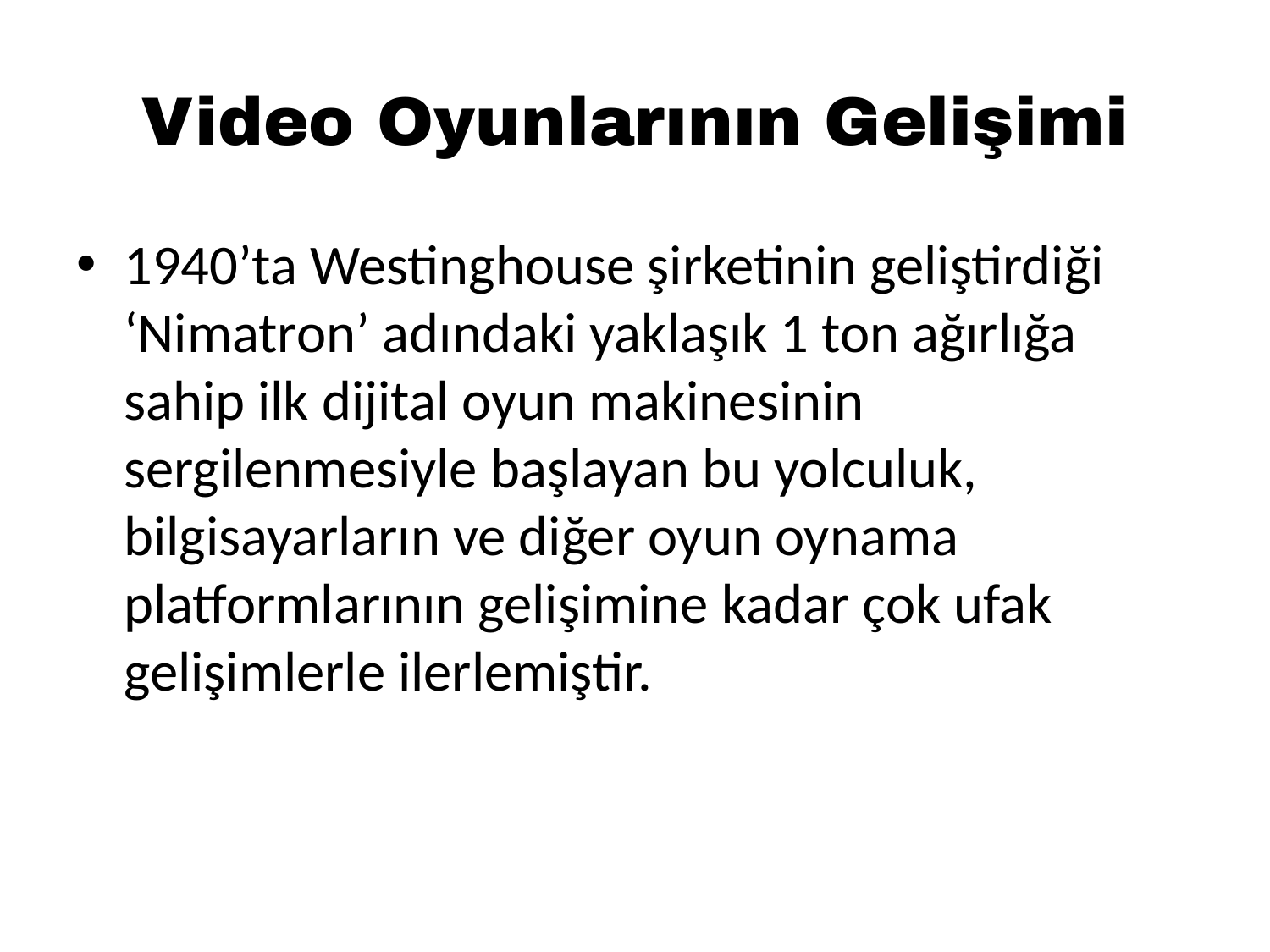

# Video Oyunlarının Gelişimi
1940’ta Westinghouse şirketinin geliştirdiği ‘Nimatron’ adındaki yaklaşık 1 ton ağırlığa sahip ilk dijital oyun makinesinin sergilenmesiyle başlayan bu yolculuk, bilgisayarların ve diğer oyun oynama platformlarının gelişimine kadar çok ufak gelişimlerle ilerlemiştir.